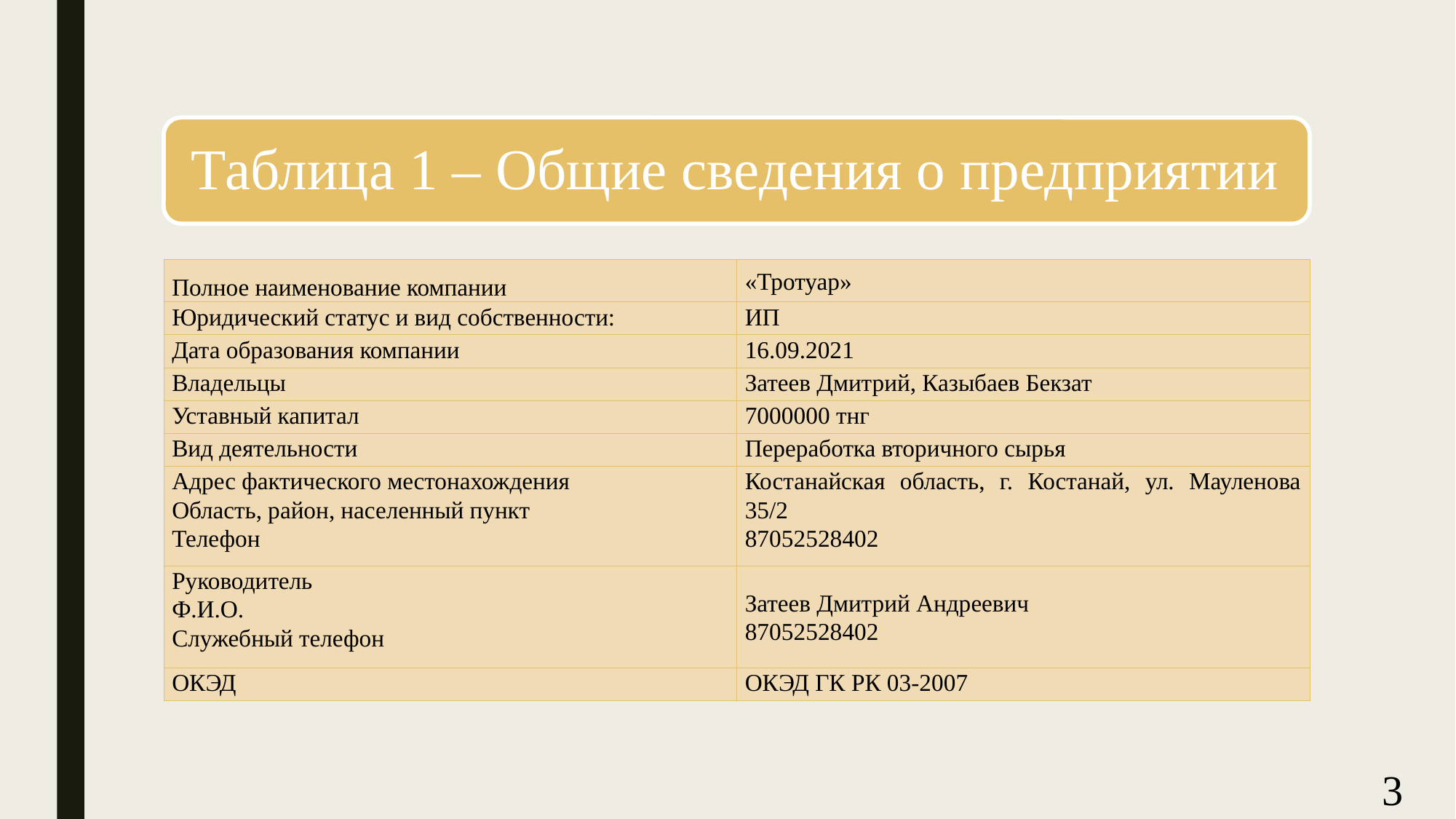

Таблица 1 – Общие сведения о предприятии
| Полное наименование компании | «Тротуар» |
| --- | --- |
| Юридический статус и вид собственности: | ИП |
| Дата образования компании | 16.09.2021 |
| Владельцы | Затеев Дмитрий, Казыбаев Бекзат |
| Уставный капитал | 7000000 тнг |
| Вид деятельности | Переработка вторичного сырья |
| Адрес фактического местонахождения Область, район, населенный пункт Телефон | Костанайская область, г. Костанай, ул. Мауленова 35/2 87052528402 |
| Руководитель Ф.И.О. Служебный телефон | Затеев Дмитрий Андреевич 87052528402 |
| ОКЭД | ОКЭД ГК РК 03-2007 |
3